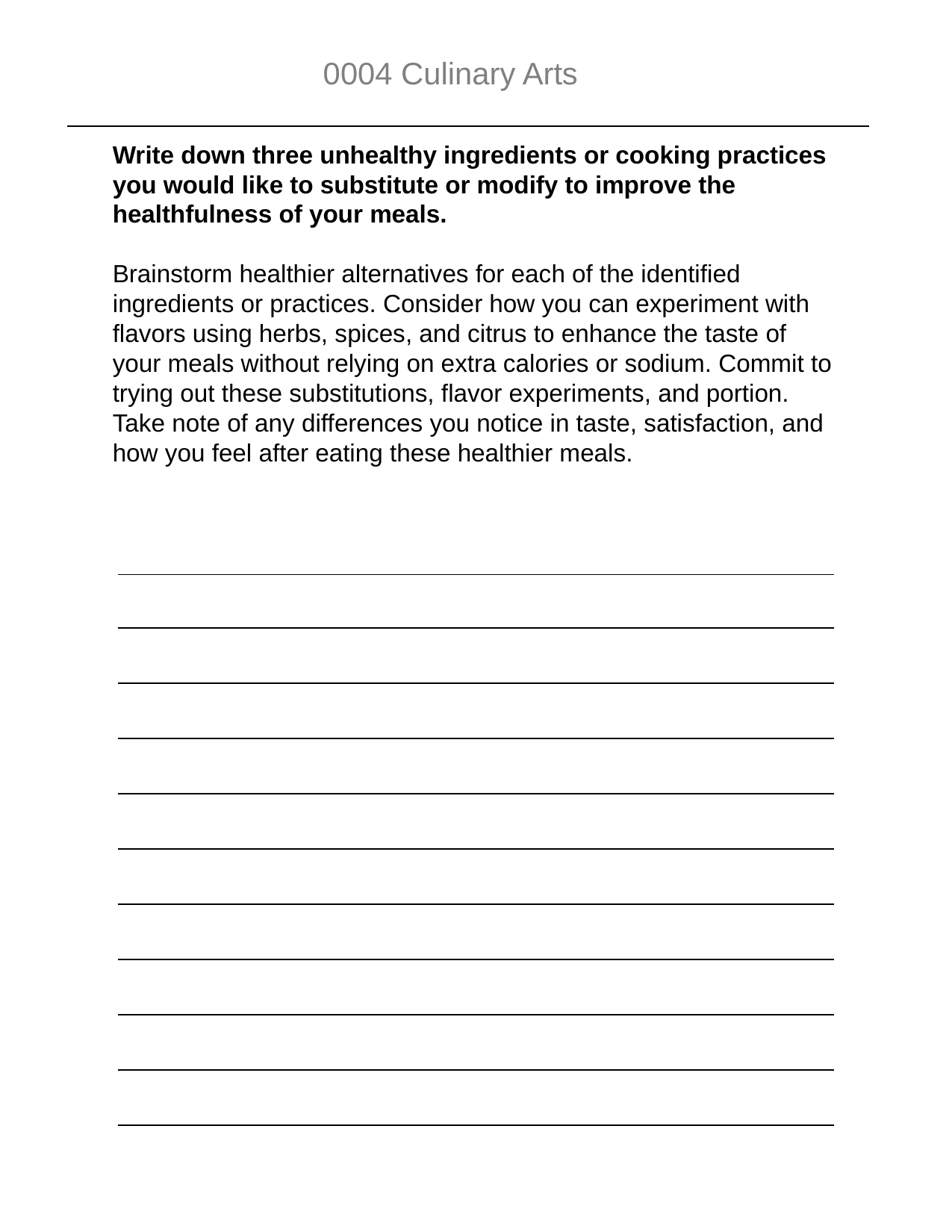

0004 Culinary Arts
Write down three unhealthy ingredients or cooking practices you would like to substitute or modify to improve the healthfulness of your meals.

Brainstorm healthier alternatives for each of the identified ingredients or practices. Consider how you can experiment with flavors using herbs, spices, and citrus to enhance the taste of your meals without relying on extra calories or sodium. Commit to trying out these substitutions, flavor experiments, and portion. Take note of any differences you notice in taste, satisfaction, and how you feel after eating these healthier meals.
|  |
| --- |
|  |
|  |
|  |
|  |
|  |
|  |
|  |
|  |
|  |